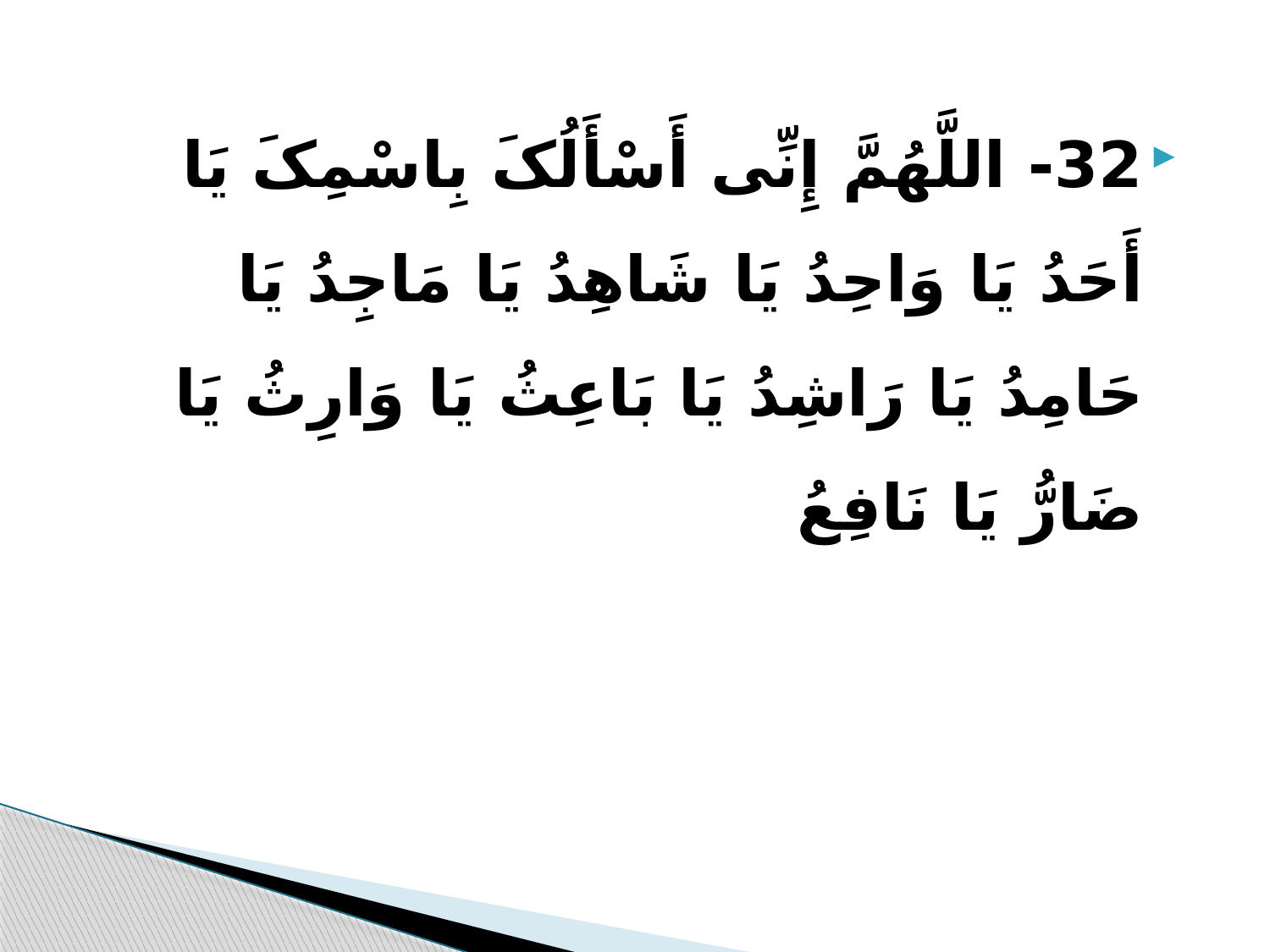

32- اللَّهُمَّ إِنِّی أَسْأَلُکَ بِاسْمِکَ یَا أَحَدُ یَا وَاحِدُ یَا شَاهِدُ یَا مَاجِدُ یَا حَامِدُ یَا رَاشِدُ یَا بَاعِثُ یَا وَارِثُ یَا ضَارُّ یَا نَافِعُ